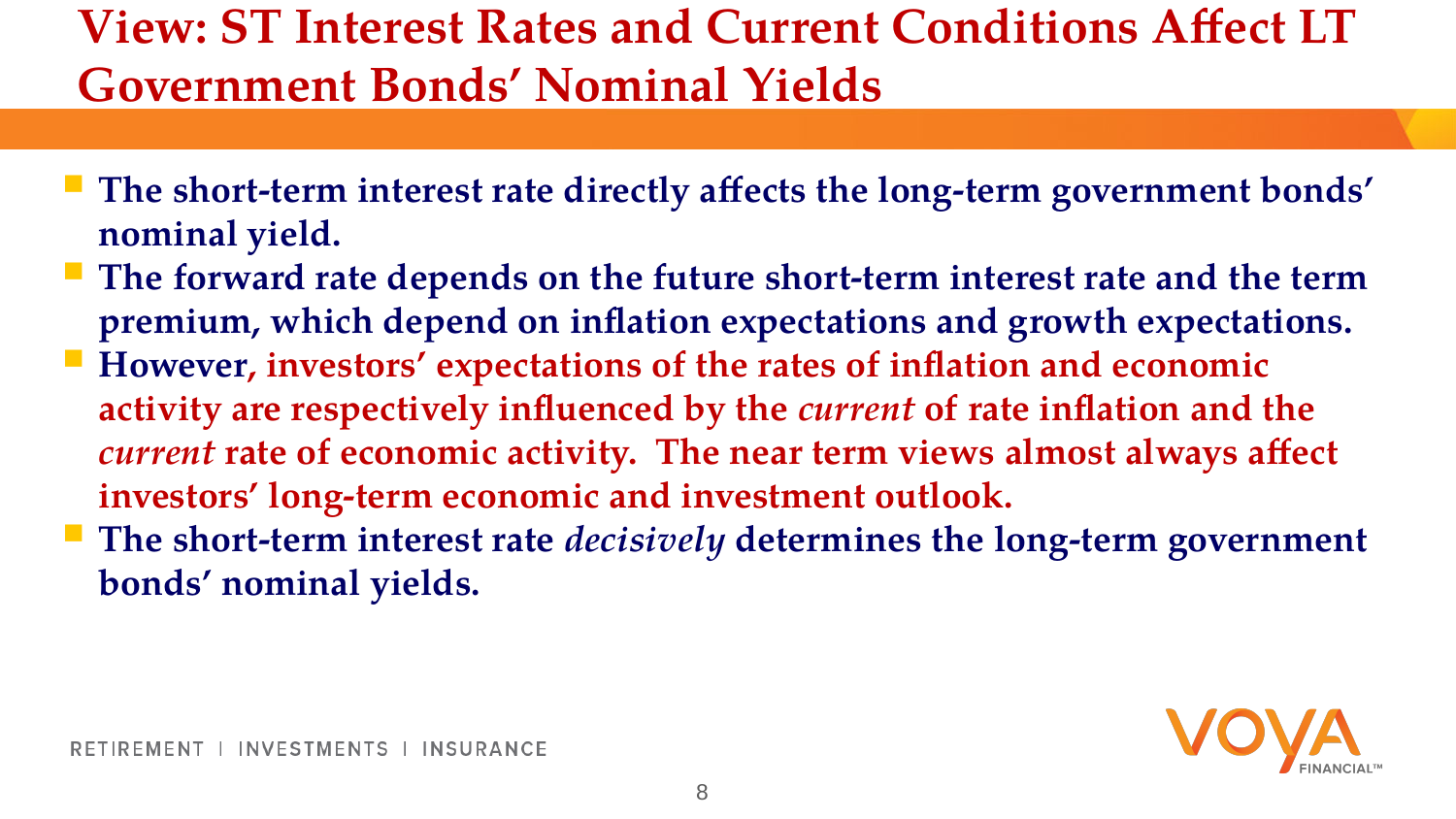

# View: ST Interest Rates and Current Conditions Affect LT Government Bonds’ Nominal Yields
The short-term interest rate directly affects the long-term government bonds’ nominal yield.
The forward rate depends on the future short-term interest rate and the term premium, which depend on inflation expectations and growth expectations.
However, investors’ expectations of the rates of inflation and economic activity are respectively influenced by the current of rate inflation and the current rate of economic activity.  The near term views almost always affect investors’ long-term economic and investment outlook.
The short-term interest rate decisively determines the long-term government bonds’ nominal yields.
8